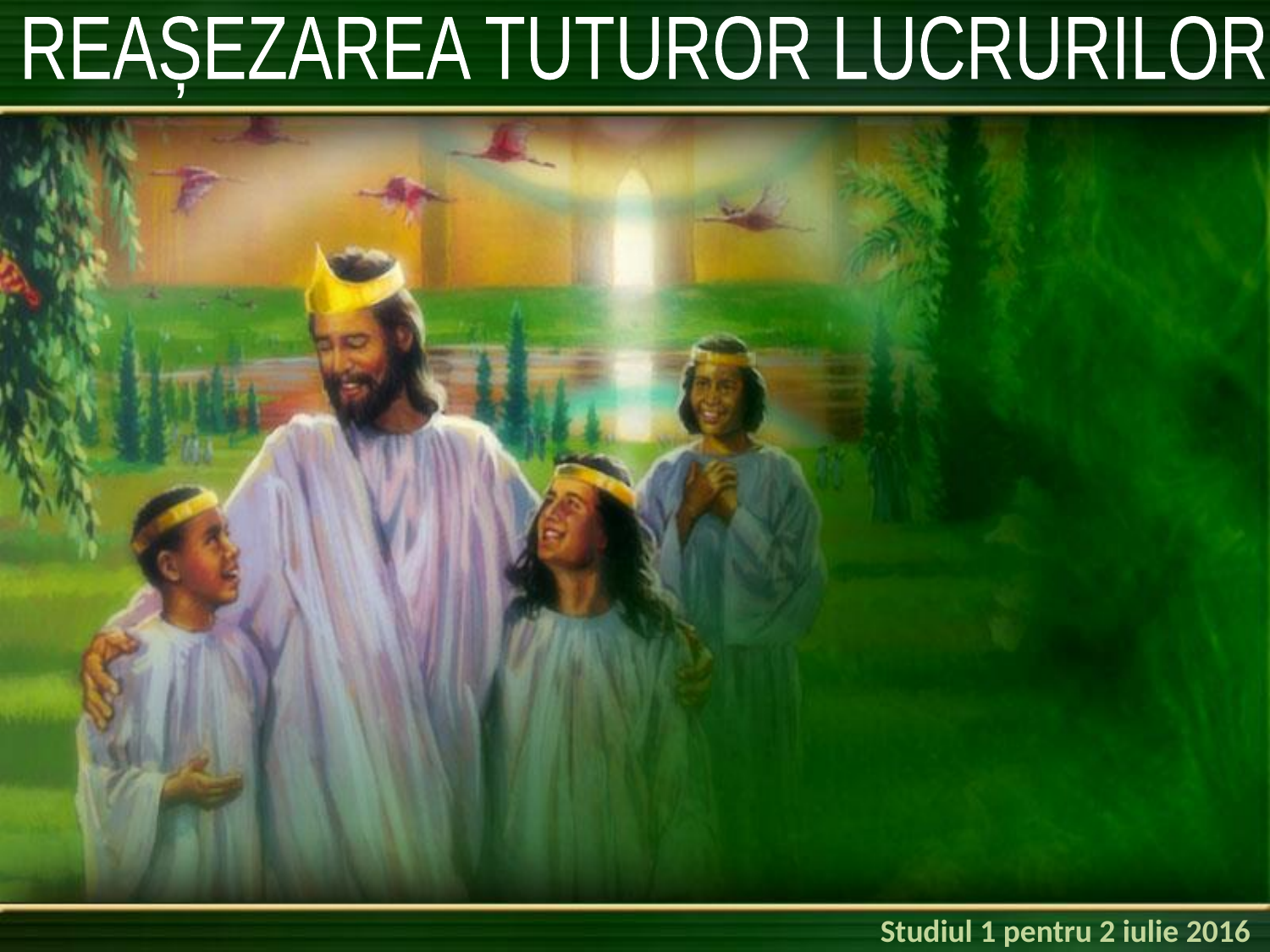

REAȘEZAREA TUTUROR LUCRURILOR
Studiul 1 pentru 2 iulie 2016